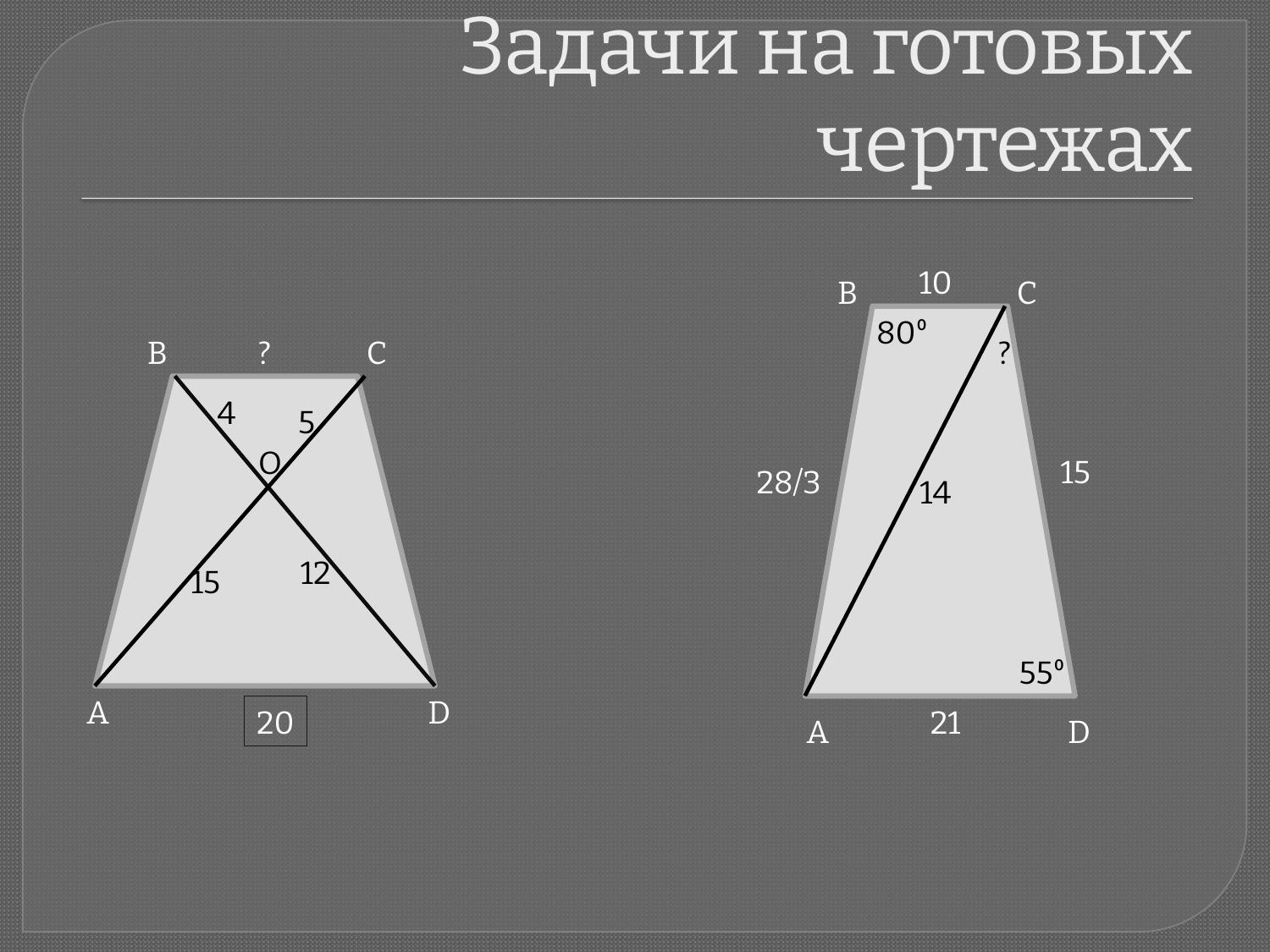

# Задачи на готовых чертежах

10
В
С

80⁰
В
?
С
?

4
5
O
15
28/3
14
12
15
55⁰
А
D
20
21
А
D